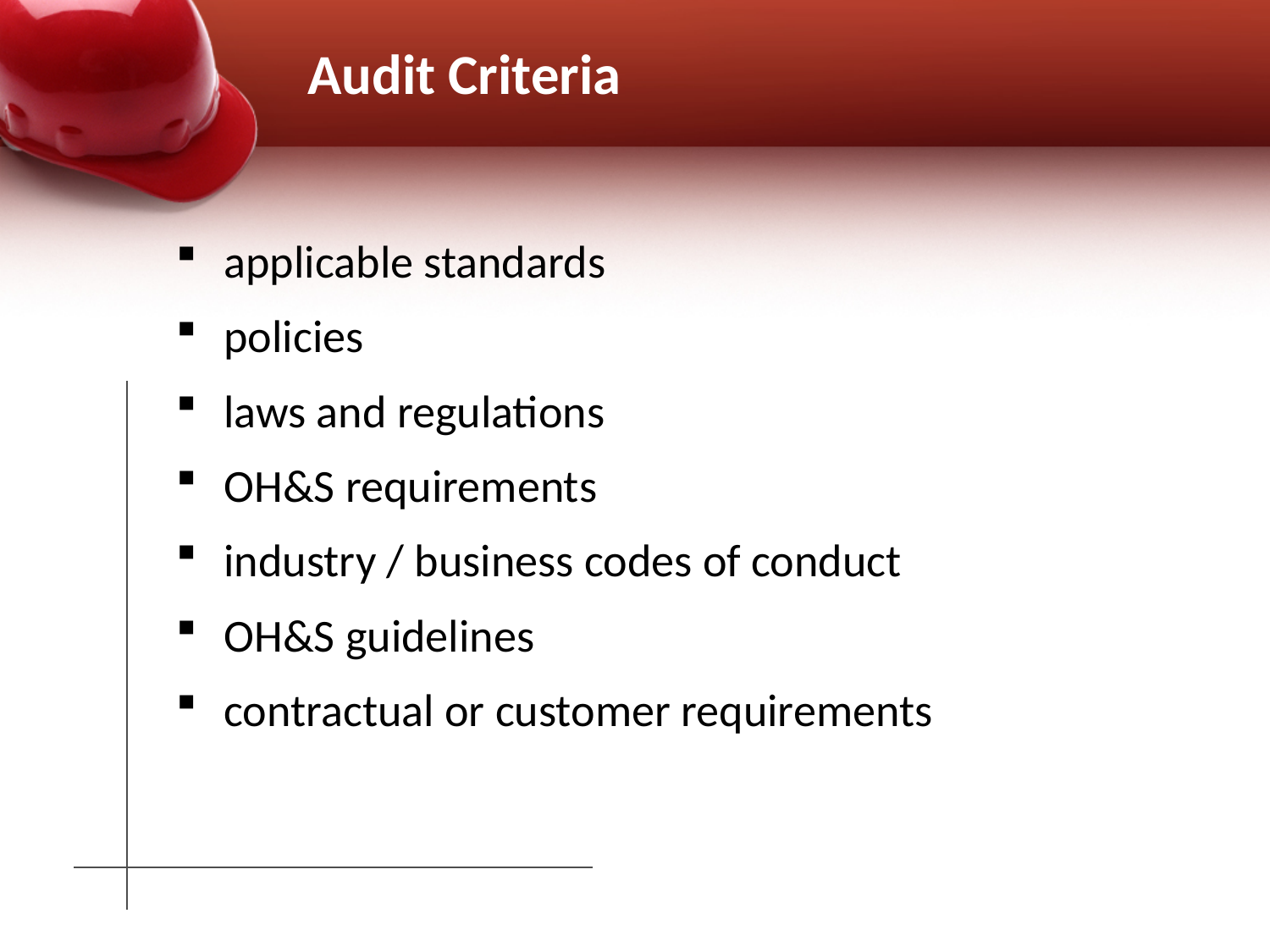

# Audit Criteria
applicable standards
policies
laws and regulations
OH&S requirements
industry / business codes of conduct
OH&S guidelines
contractual or customer requirements